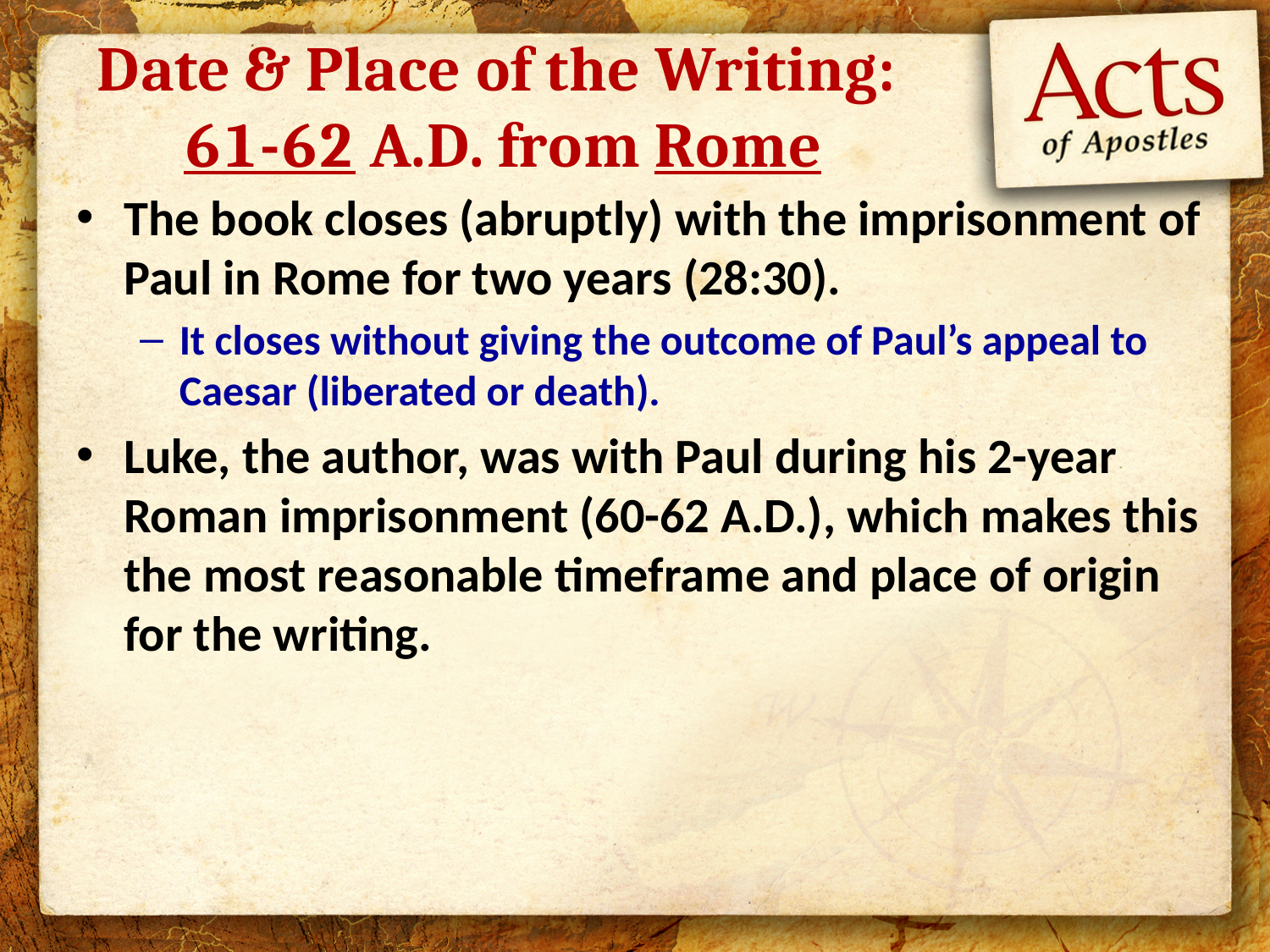

# Date & Place of the Writing:  61-62 A.D. from Rome
The book closes (abruptly) with the imprisonment of Paul in Rome for two years (28:30).
It closes without giving the outcome of Paul’s appeal to Caesar (liberated or death).
Luke, the author, was with Paul during his 2-year Roman imprisonment (60-62 A.D.), which makes this the most reasonable timeframe and place of origin for the writing.